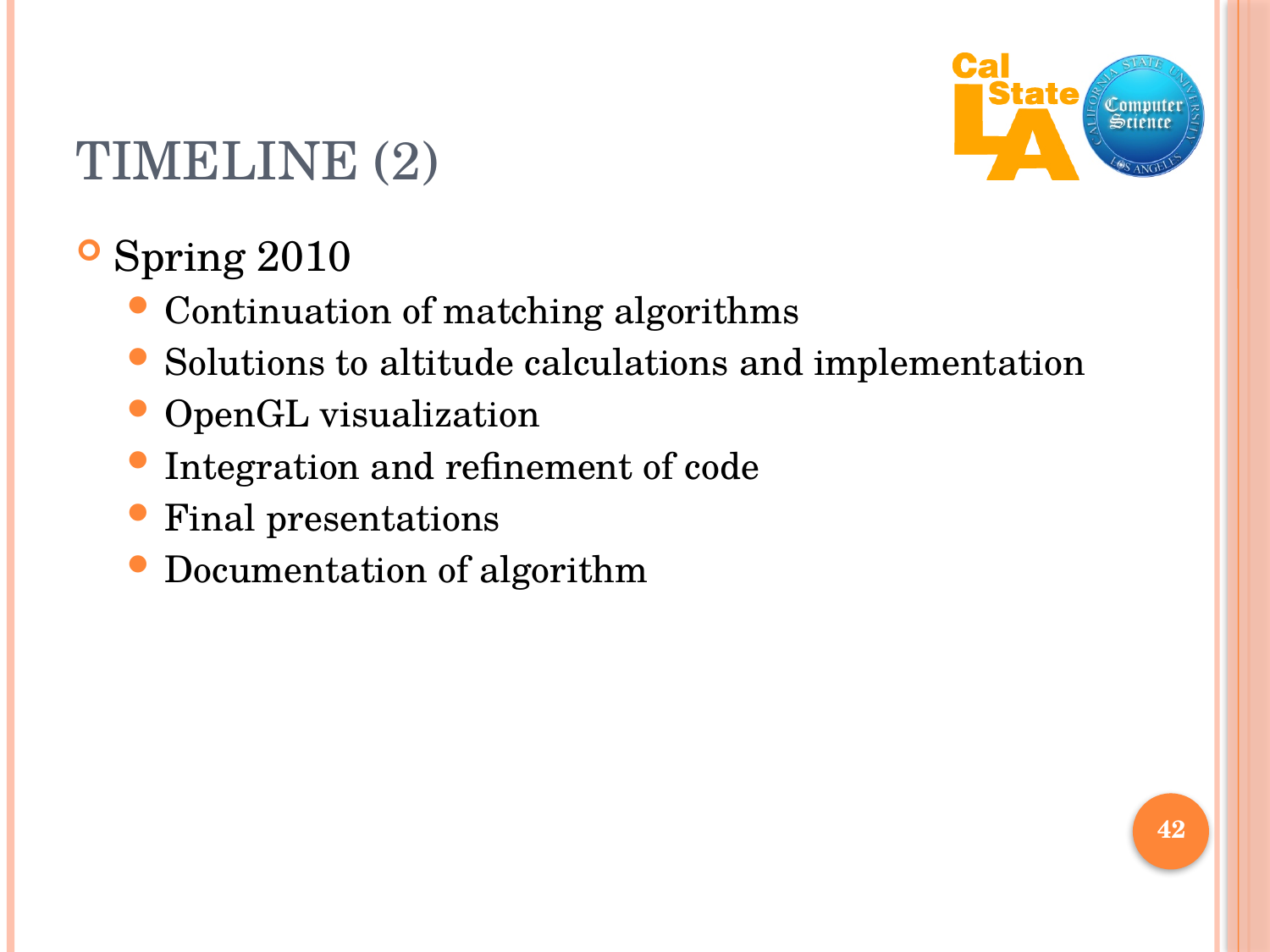

# Timeline (2)
Spring 2010
Continuation of matching algorithms
Solutions to altitude calculations and implementation
OpenGL visualization
Integration and refinement of code
Final presentations
Documentation of algorithm
42